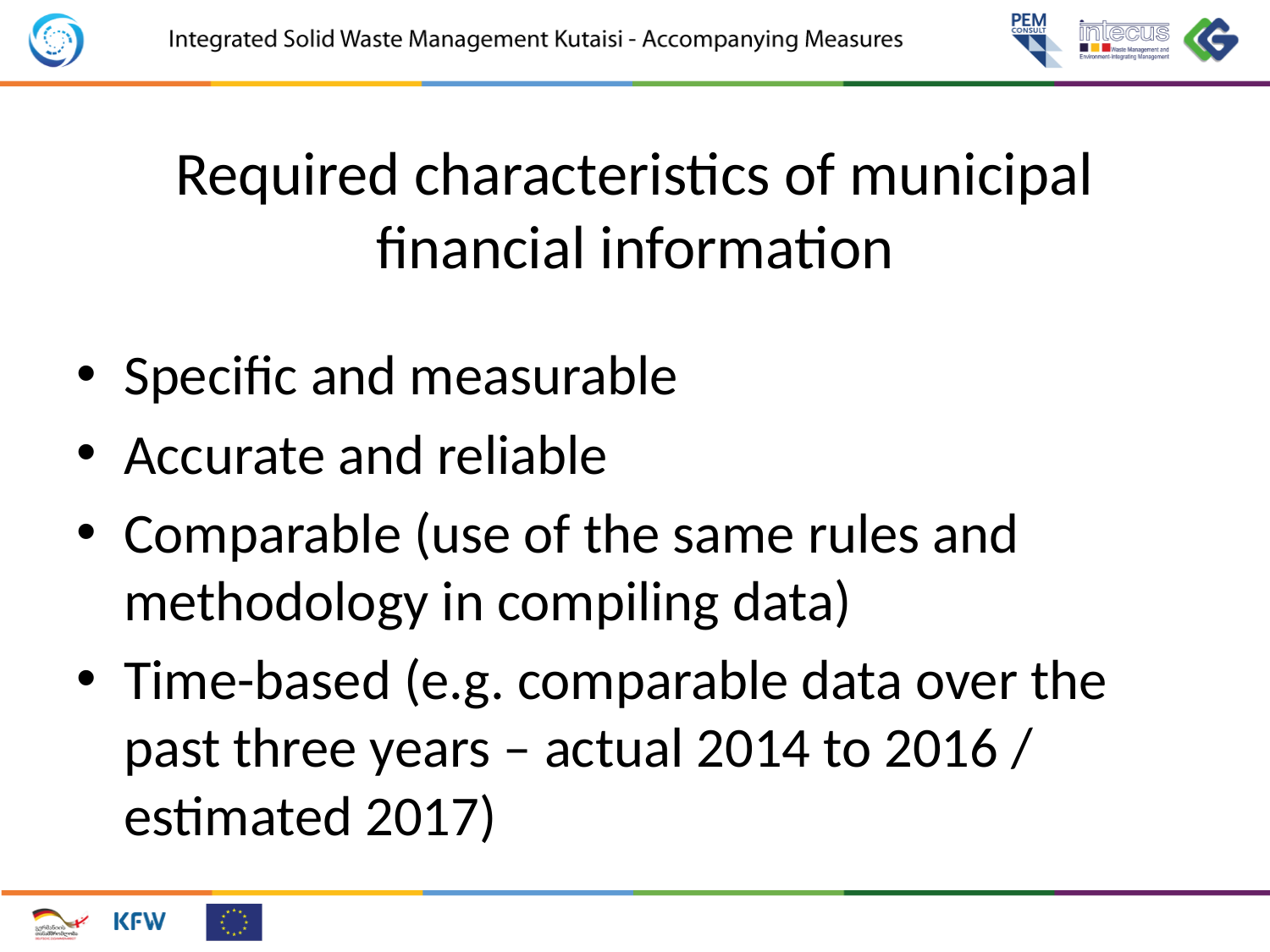

# Required characteristics of municipal financial information
Specific and measurable
Accurate and reliable
Comparable (use of the same rules and methodology in compiling data)
Time-based (e.g. comparable data over the past three years – actual 2014 to 2016 / estimated 2017)